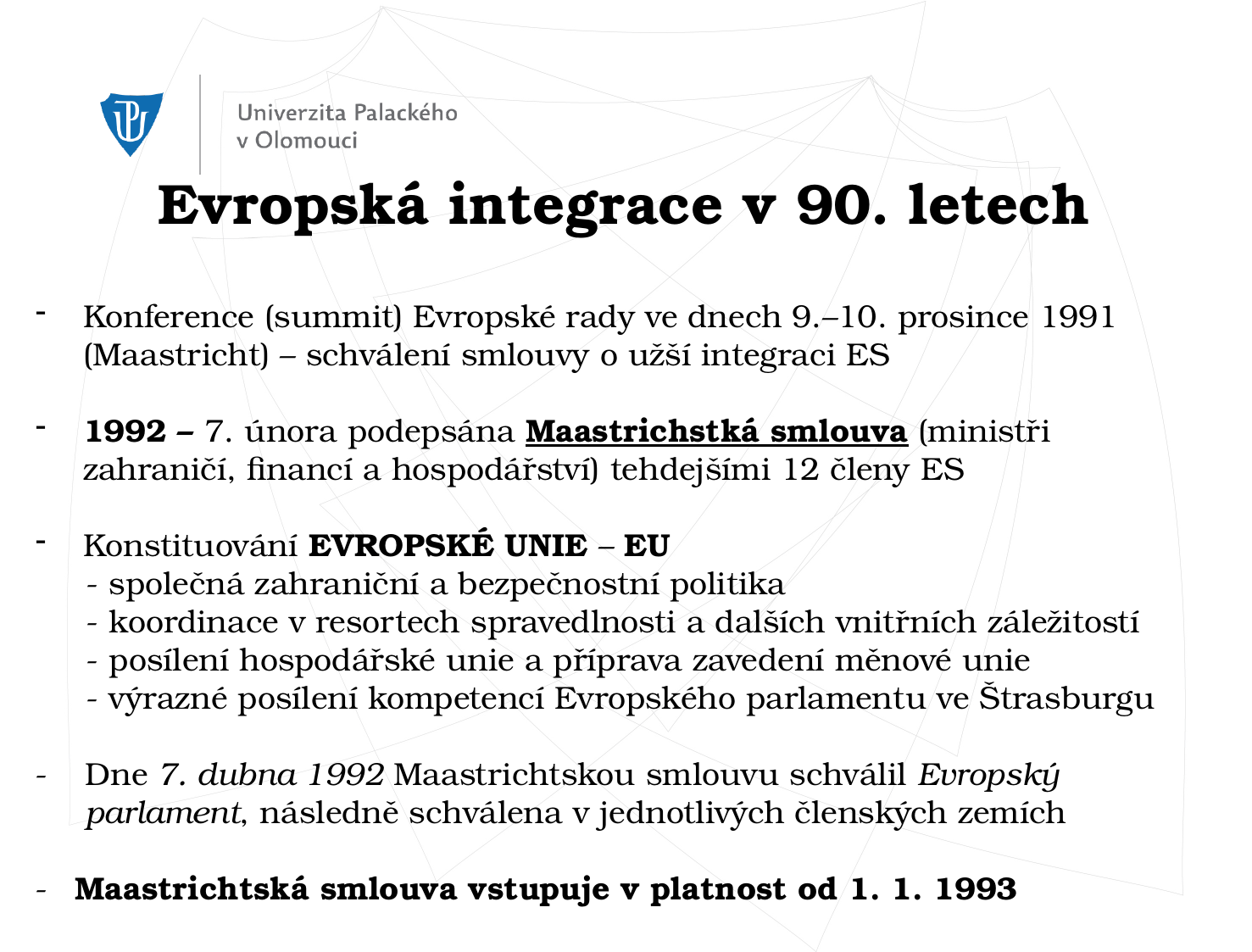

Evropská integrace v 90. letech

Konference (summit) Evropské rady ve dnech 9.–10. prosince 1991 (Maastricht) – schválení smlouvy o užší integraci ES

1992 – 7. února podepsána Maastrichstká smlouva (ministři zahraničí, financí a hospodářství) tehdejšími 12 členy ES

Konstituování Evropské unie – EU
          - společná zahraniční a bezpečnostní politika
     - koordinace v resortech spravedlnosti a dalších vnitřních záležitostí
     - posílení hospodářské unie a příprava zavedení měnové unie
     - výrazné posílení kompetencí Evropského parlamentu ve Štrasburgu

 Dne 7. dubna 1992 Maastrichtskou smlouvu schválil Evropský
 parlament, následně schválena v jednotlivých členských zemích

Maastrichtská smlouva vstupuje v platnost od 1. 1. 1993